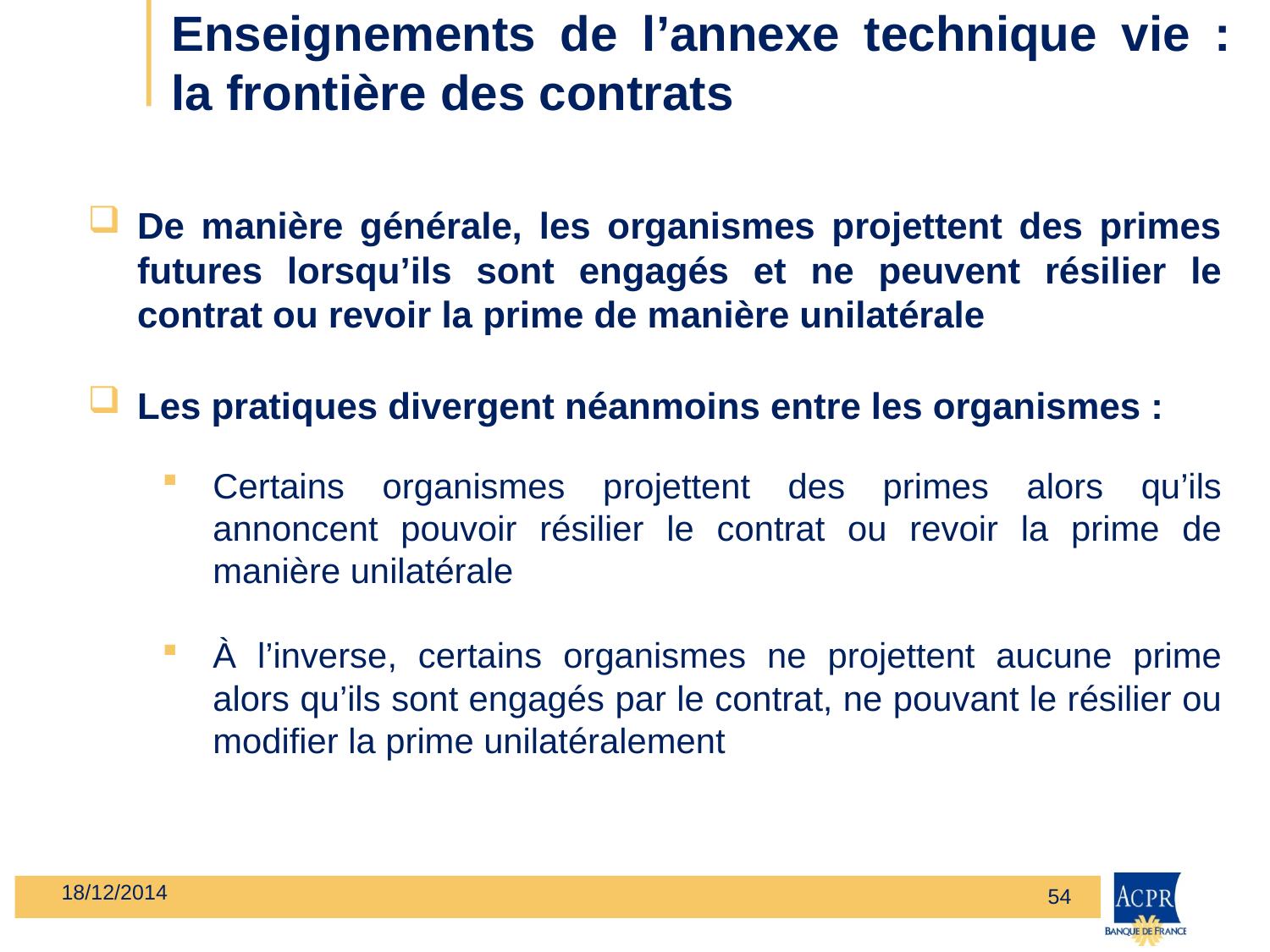

# Enseignements de l’annexe technique vie : la frontière des contrats
De manière générale, les organismes projettent des primes futures lorsqu’ils sont engagés et ne peuvent résilier le contrat ou revoir la prime de manière unilatérale

Les pratiques divergent néanmoins entre les organismes :

Certains organismes projettent des primes alors qu’ils annoncent pouvoir résilier le contrat ou revoir la prime de manière unilatérale

À l’inverse, certains organismes ne projettent aucune prime alors qu’ils sont engagés par le contrat, ne pouvant le résilier ou modifier la prime unilatéralement

18/12/2014